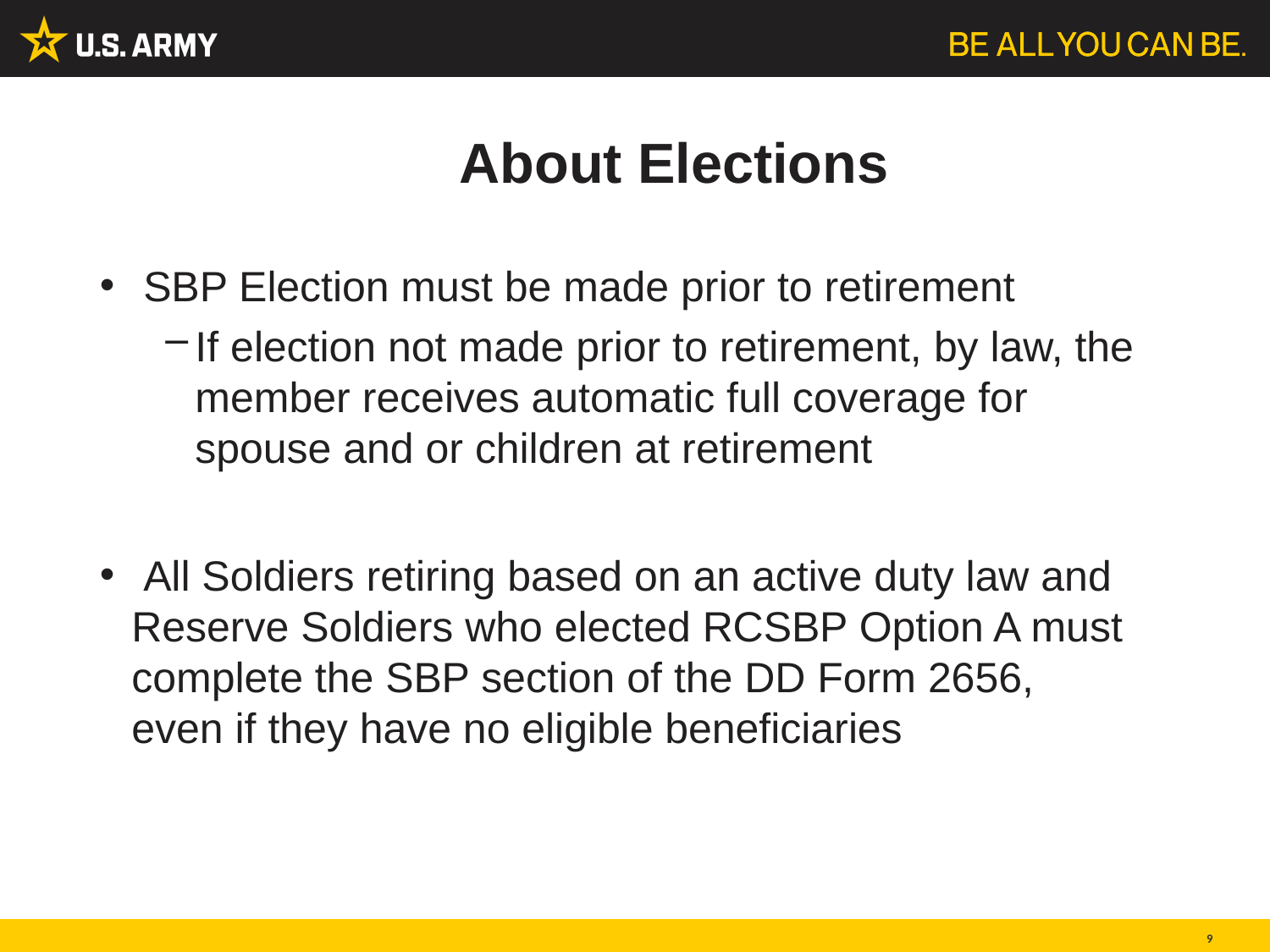

# About Elections
 SBP Election must be made prior to retirement
If election not made prior to retirement, by law, the member receives automatic full coverage for spouse and or children at retirement

 All Soldiers retiring based on an active duty law and Reserve Soldiers who elected RCSBP Option A must complete the SBP section of the DD Form 2656,       even if they have no eligible beneficiaries